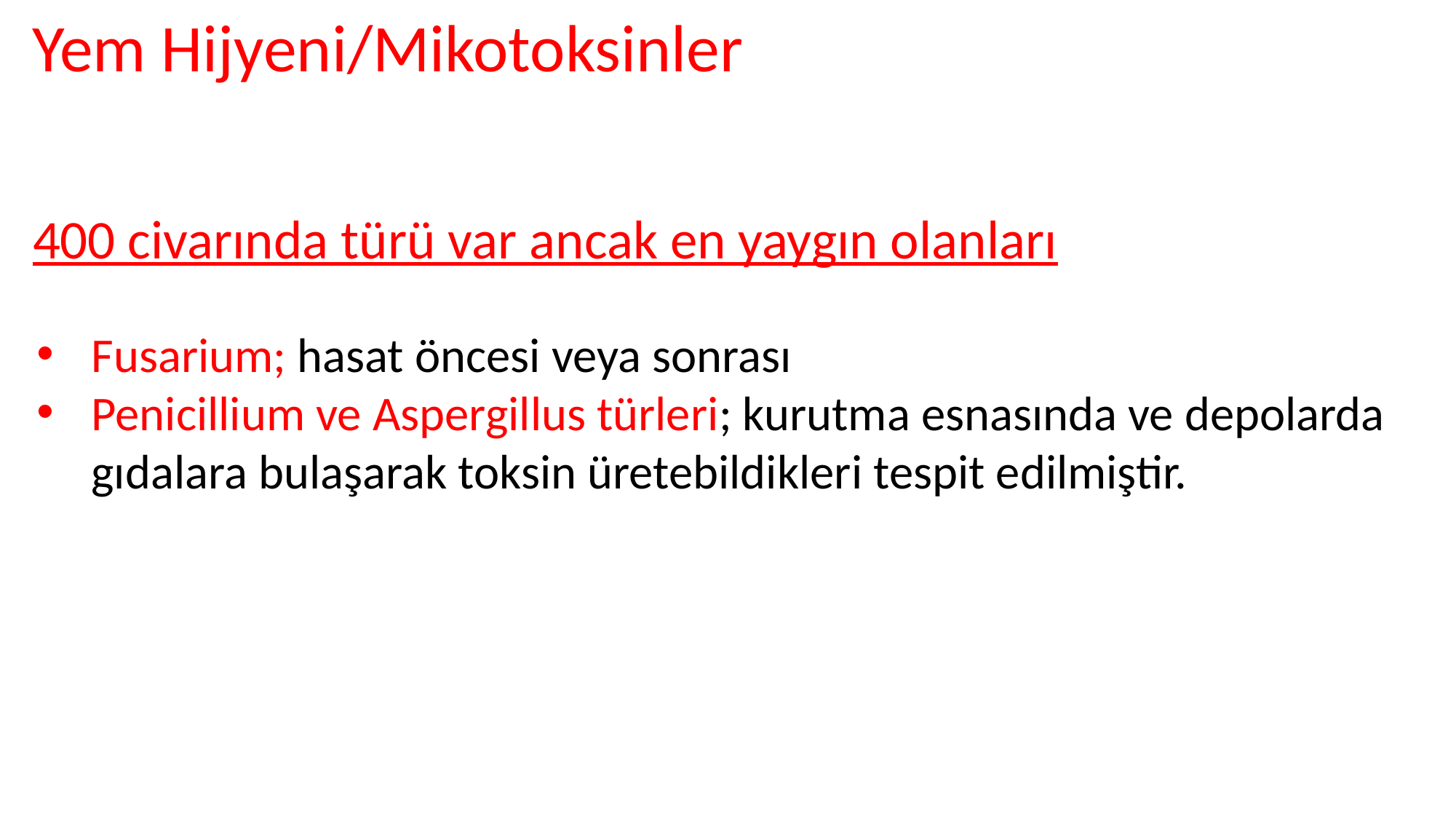

Yem Hijyeni/Mikotoksinler
400 civarında türü var ancak en yaygın olanları
Fusarium; hasat öncesi veya sonrası
Penicillium ve Aspergillus türleri; kurutma esnasında ve depolarda
     gıdalara bulaşarak toksin üretebildikleri tespit edilmiştir.